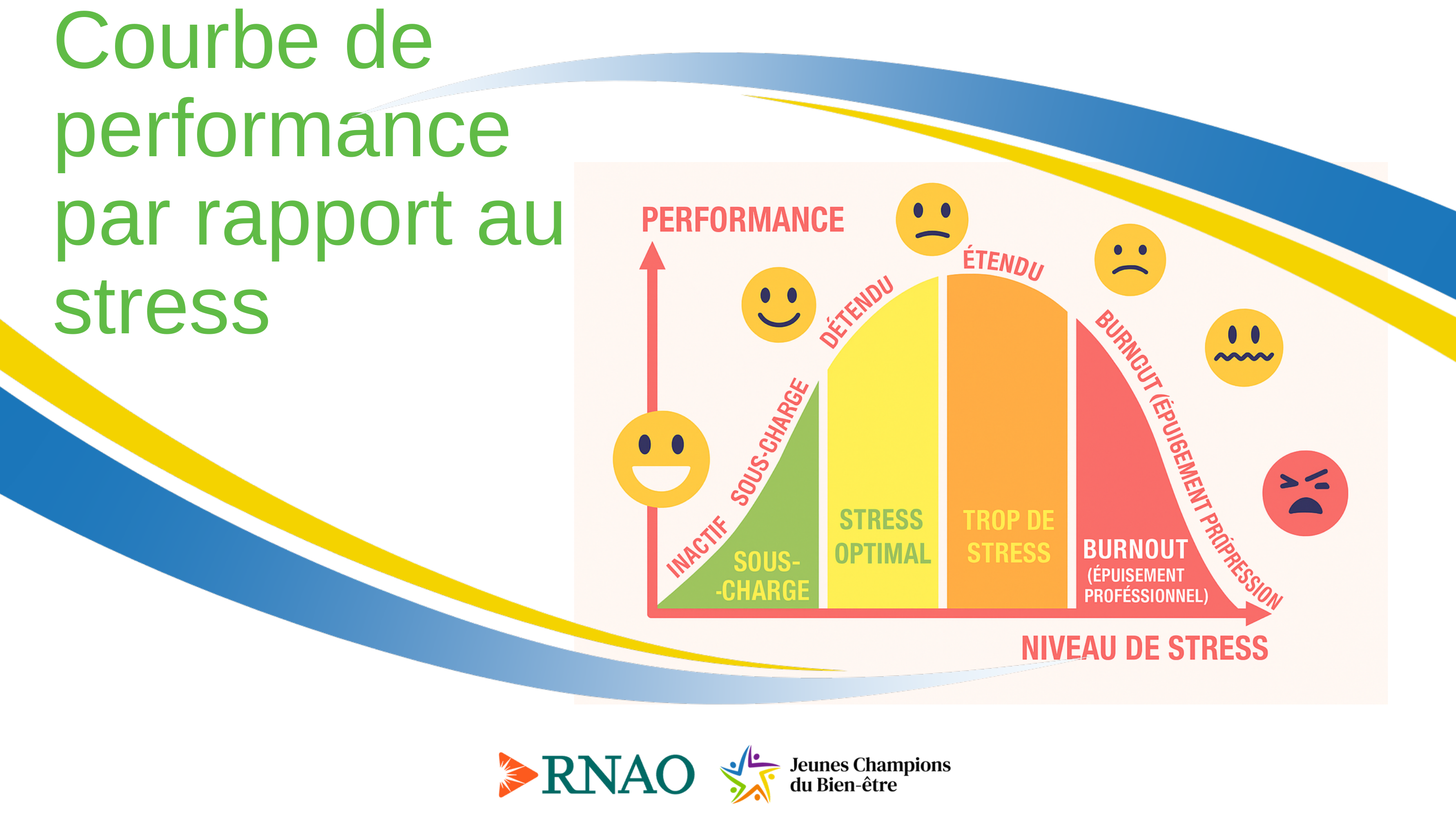

Courbe de performance par rapport au stress